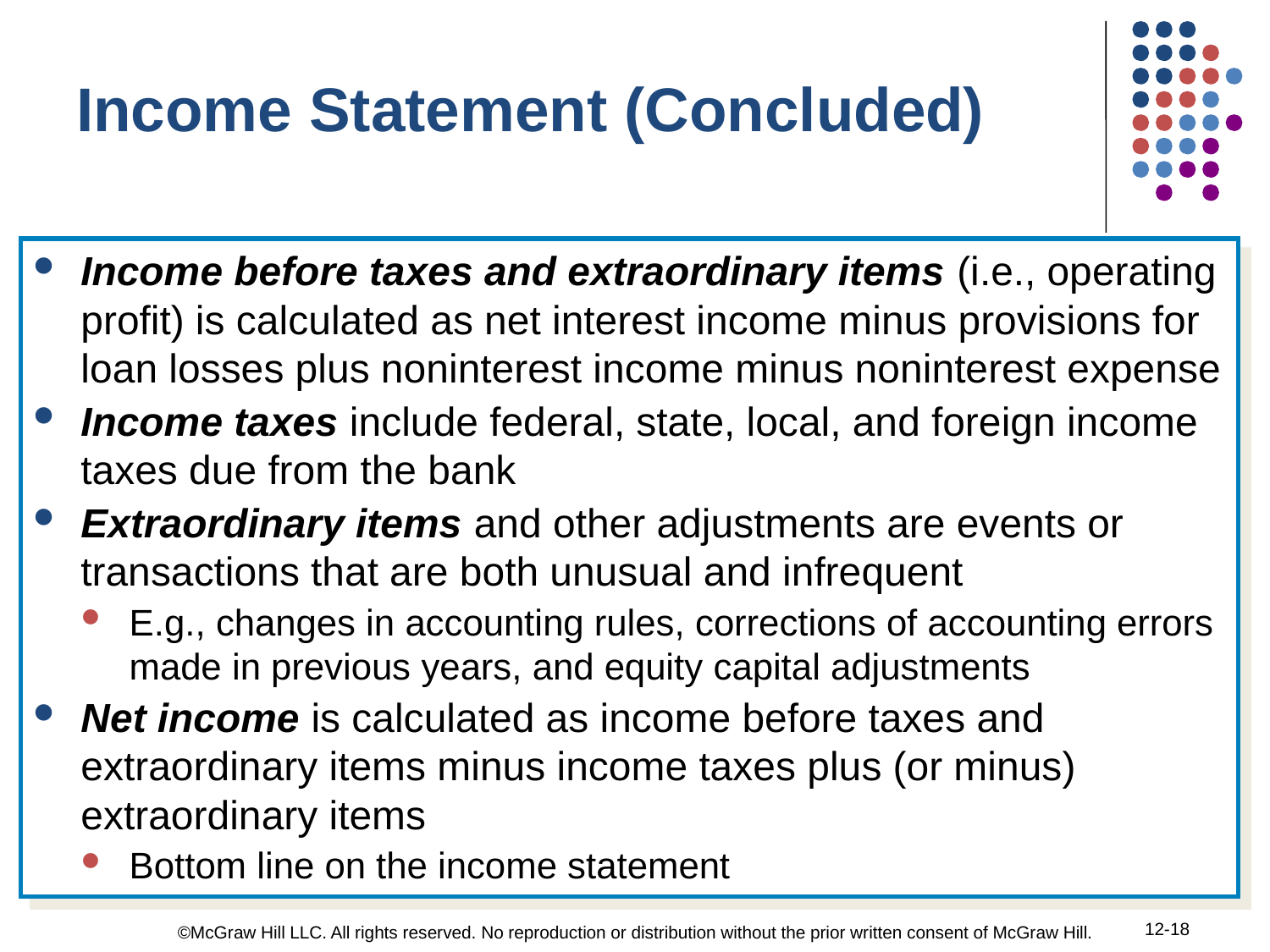

Income Statement (Concluded)
Income before taxes and extraordinary items (i.e., operating profit) is calculated as net interest income minus provisions for loan losses plus noninterest income minus noninterest expense
Income taxes include federal, state, local, and foreign income taxes due from the bank
Extraordinary items and other adjustments are events or transactions that are both unusual and infrequent
E.g., changes in accounting rules, corrections of accounting errors made in previous years, and equity capital adjustments
Net income is calculated as income before taxes and extraordinary items minus income taxes plus (or minus) extraordinary items
Bottom line on the income statement
12-18
©McGraw Hill LLC. All rights reserved. No reproduction or distribution without the prior written consent of McGraw Hill.